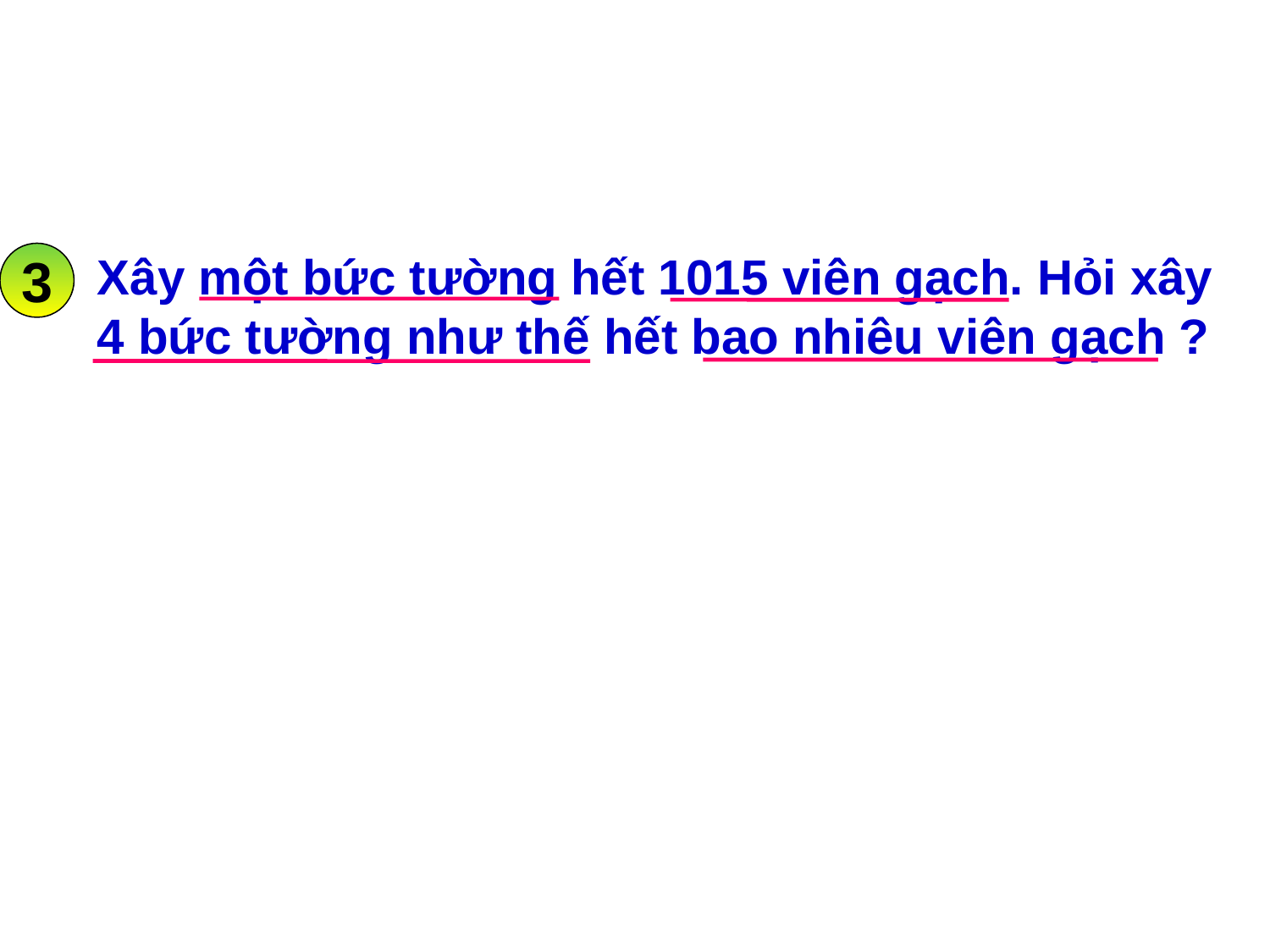

Xây một bức tường hết 1015 viên gạch. Hỏi xây 4 bức tường như thế hết bao nhiêu viên gạch ?
3